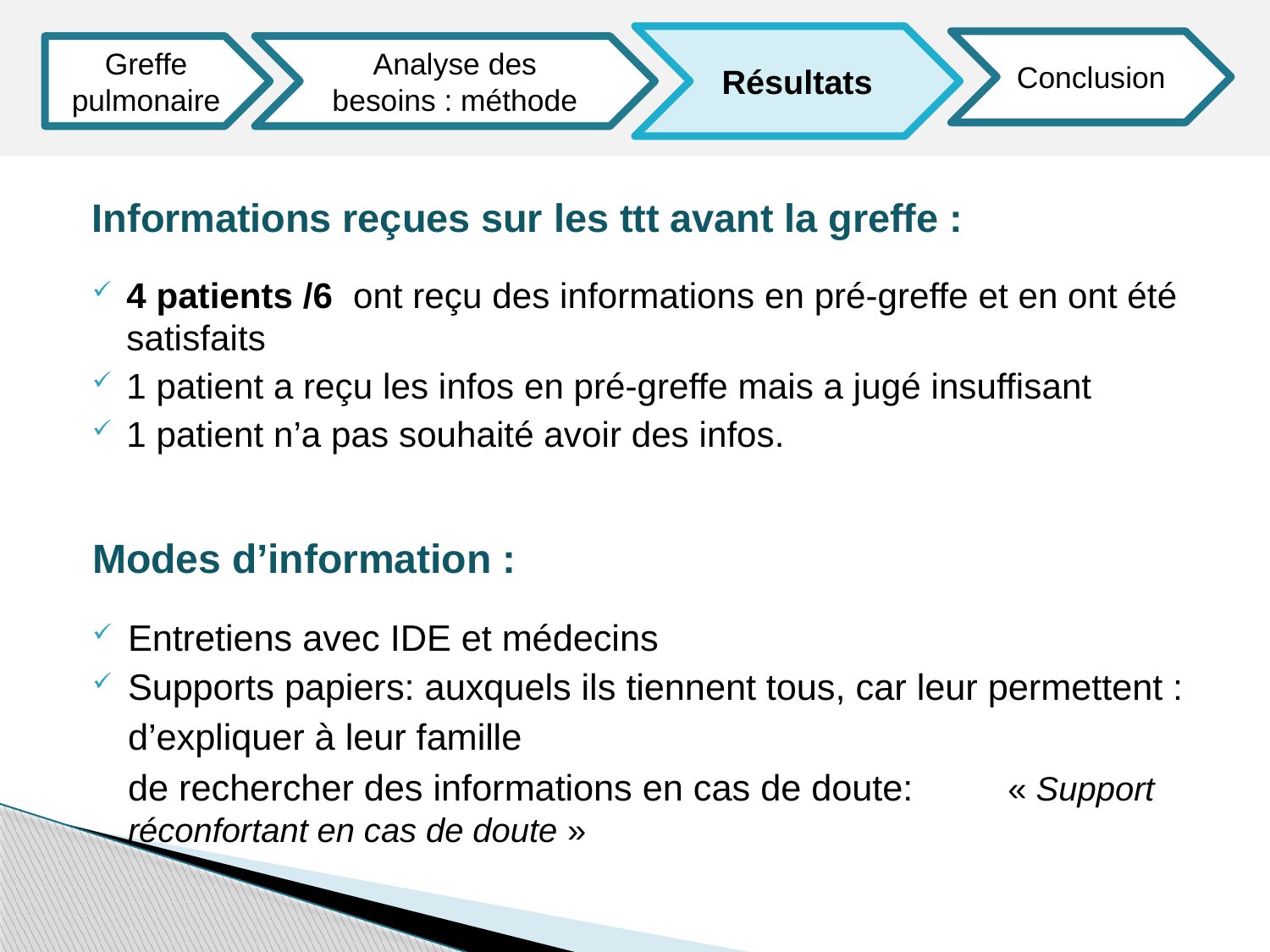

Résultats
Conclusion
Greffe pulmonaire
Analyse des besoins : méthode
Informations reçues sur les ttt avant la greffe :

4 patients /6  ont reçu des informations en pré-greffe et en ont été satisfaits
1 patient a reçu les infos en pré-greffe mais a jugé insuffisant
1 patient n’a pas souhaité avoir des infos.

Modes d’information :

Entretiens avec IDE et médecins
Supports papiers: auxquels ils tiennent tous, car leur permettent :
		d’expliquer à leur famille
		de rechercher des informations en cas de doute: 			« Support réconfortant en cas de doute »